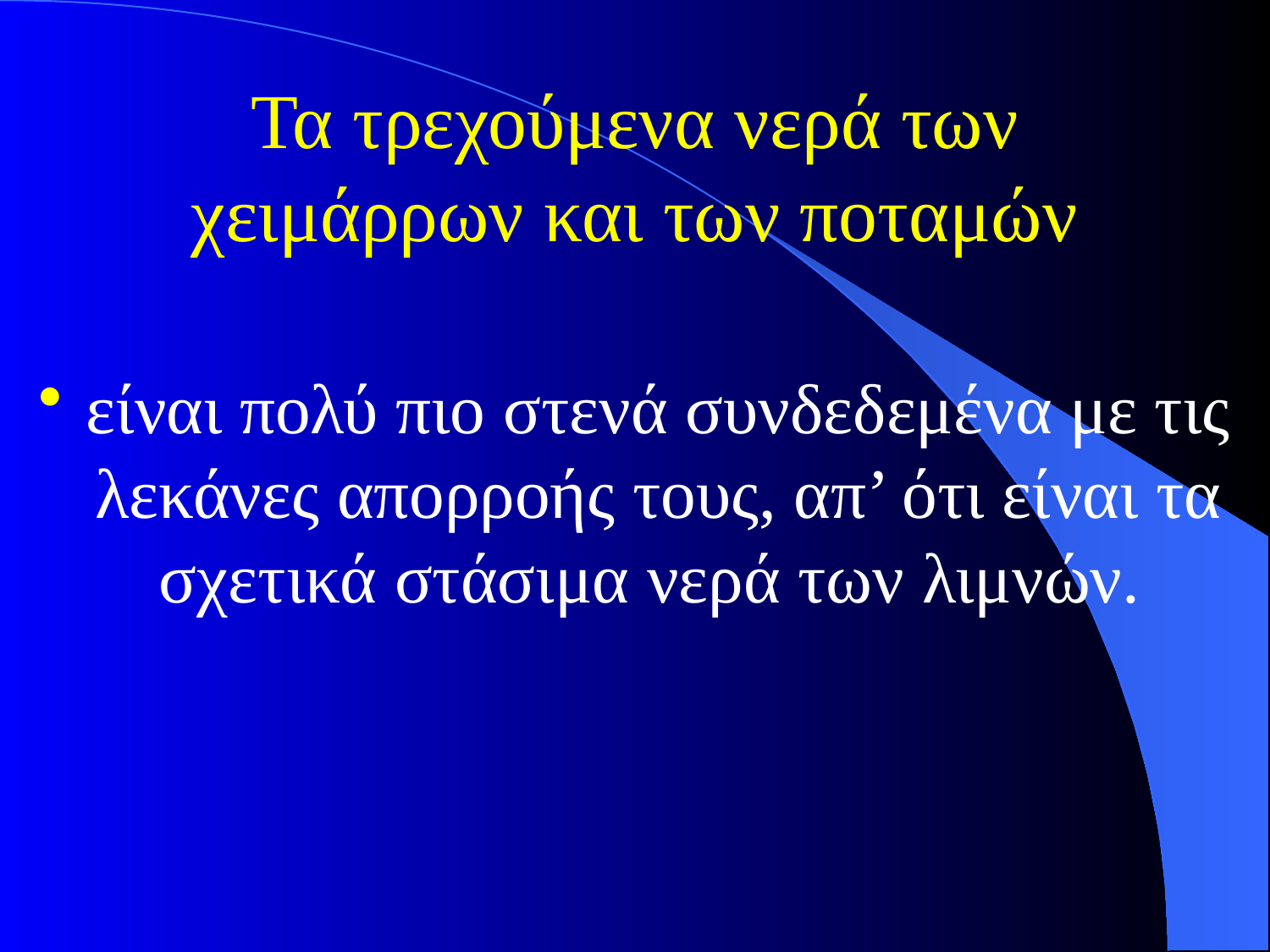

# Τα τρεχούμενα νερά των χειμάρρων και των ποταμών

είναι πολύ πιο στενά συνδεδεμένα με τις λεκάνες απορροής τους, απ’ ότι είναι τα σχετικά στάσιμα νερά των λιμνών.